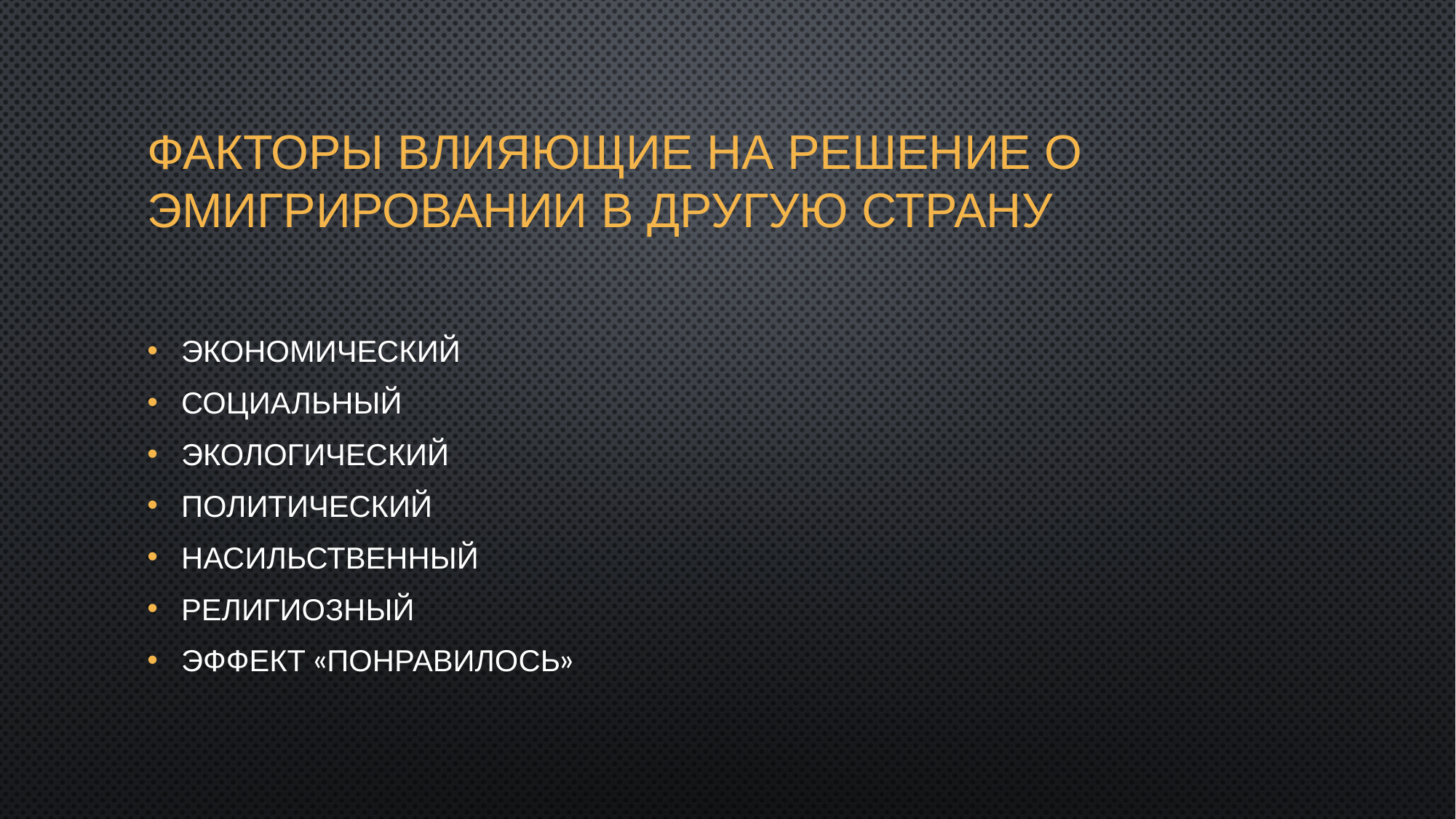

# Факторы влияющие на решение о Эмигрировании в другую страну
Экономический
Социальный
Экологический
Политический
Насильственный
Религиозный
Эффект «Понравилось»